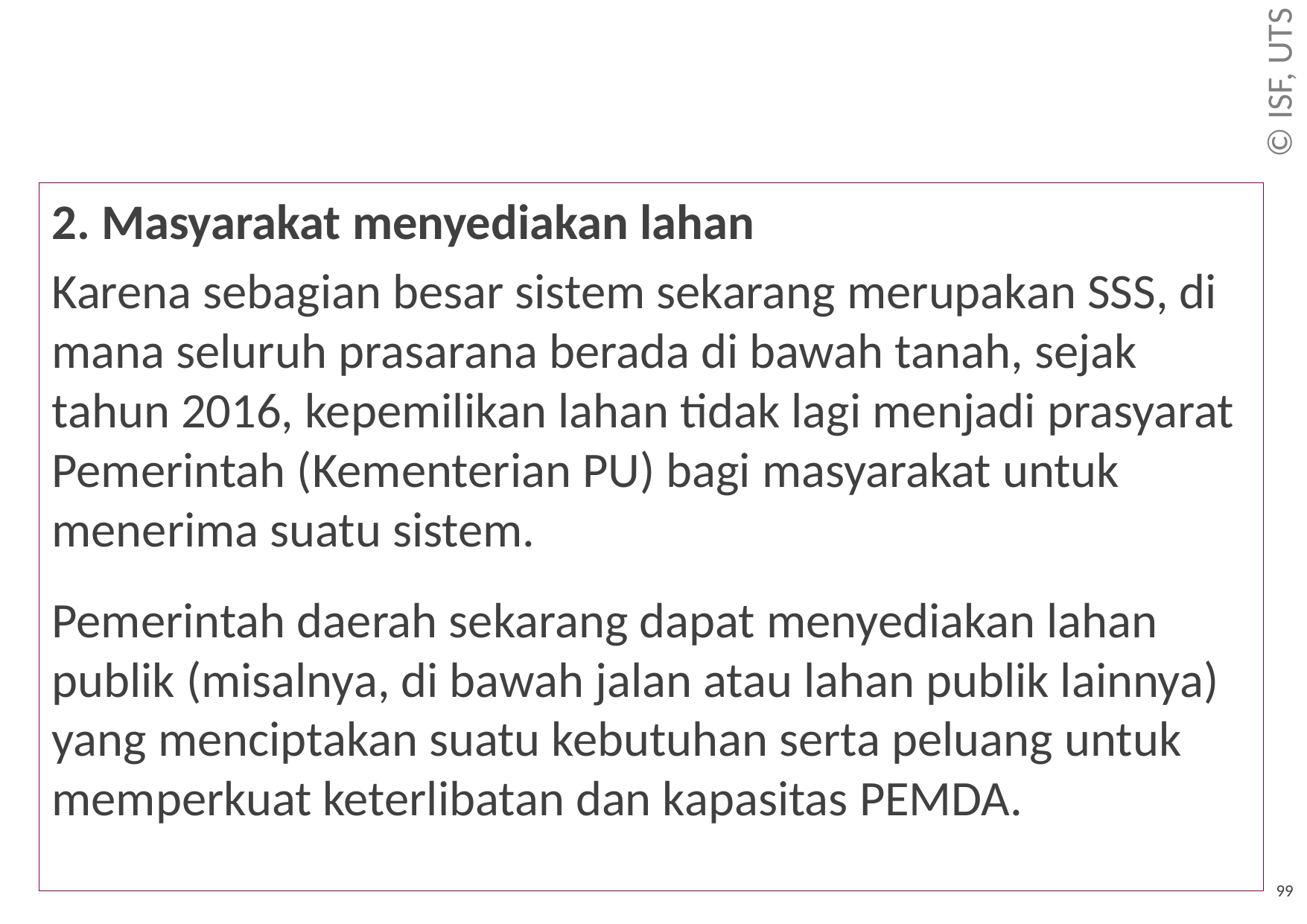

#
2. Masyarakat menyediakan lahan
Karena sebagian besar sistem sekarang merupakan SSS, di mana seluruh prasarana berada di bawah tanah, sejak tahun 2016, kepemilikan lahan tidak lagi menjadi prasyarat Pemerintah (Kementerian PU) bagi masyarakat untuk menerima suatu sistem.
Pemerintah daerah sekarang dapat menyediakan lahan publik (misalnya, di bawah jalan atau lahan publik lainnya) yang menciptakan suatu kebutuhan serta peluang untuk memperkuat keterlibatan dan kapasitas PEMDA.
99